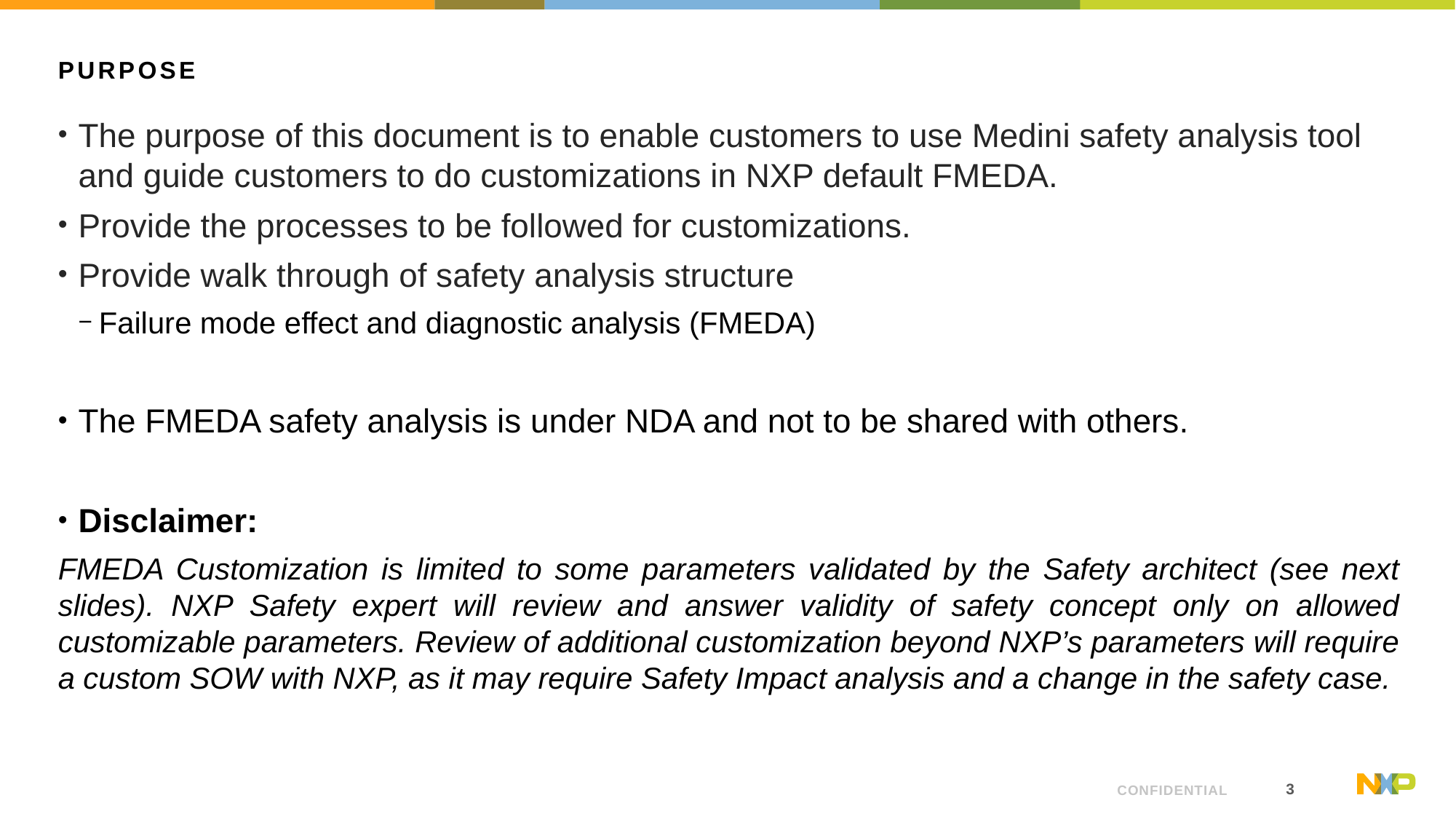

# Purpose
The purpose of this document is to enable customers to use Medini safety analysis tool and guide customers to do customizations in NXP default FMEDA.
Provide the processes to be followed for customizations.
Provide walk through of safety analysis structure
Failure mode effect and diagnostic analysis (FMEDA)

The FMEDA safety analysis is under NDA and not to be shared with others.

Disclaimer:
FMEDA Customization is limited to some parameters validated by the Safety architect (see next slides). NXP Safety expert will review and answer validity of safety concept only on allowed customizable parameters. Review of additional customization beyond NXP’s parameters will require a custom SOW with NXP, as it may require Safety Impact analysis and a change in the safety case.